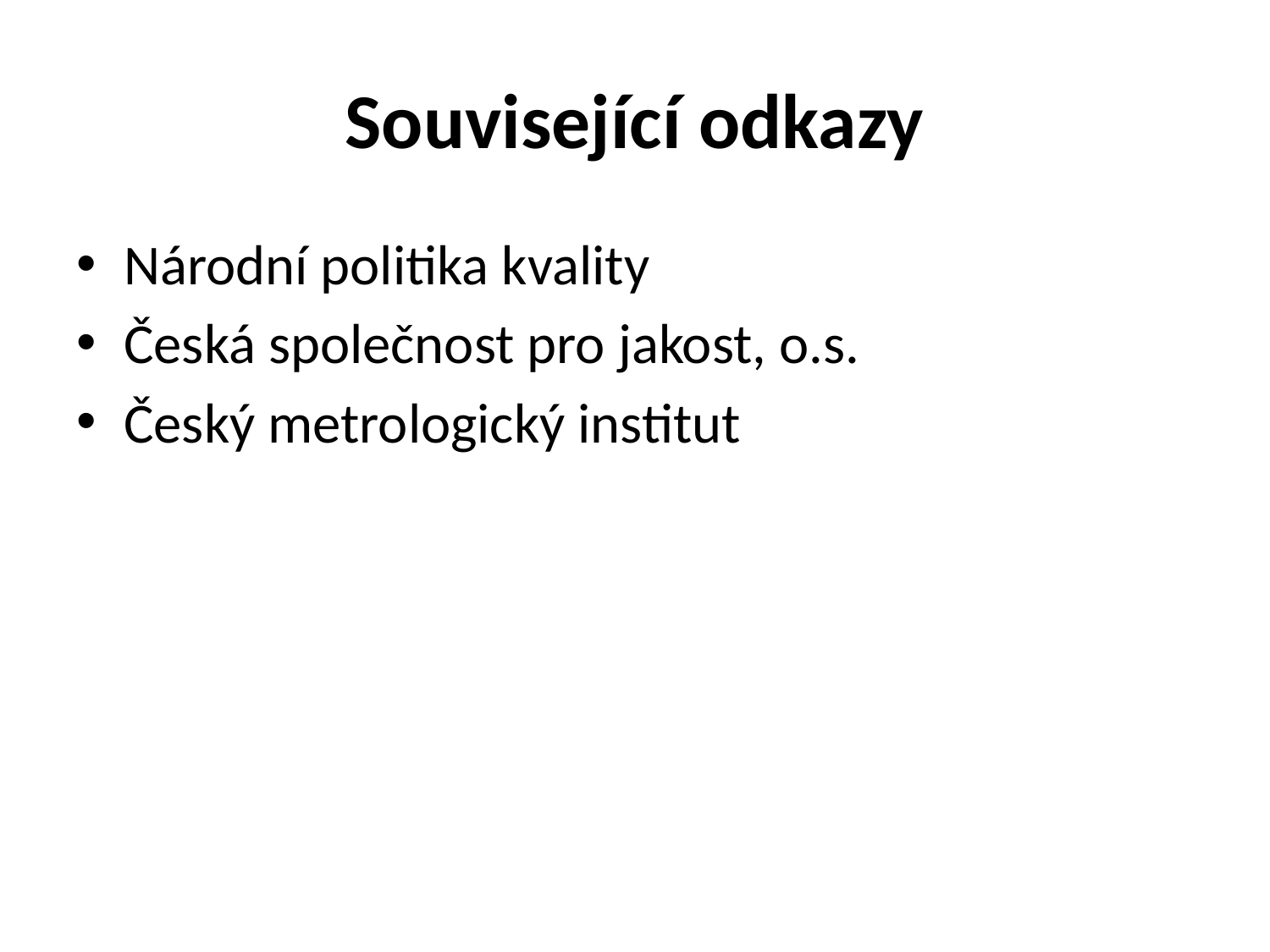

# Související odkazy
Národní politika kvality
Česká společnost pro jakost, o.s.
Český metrologický institut